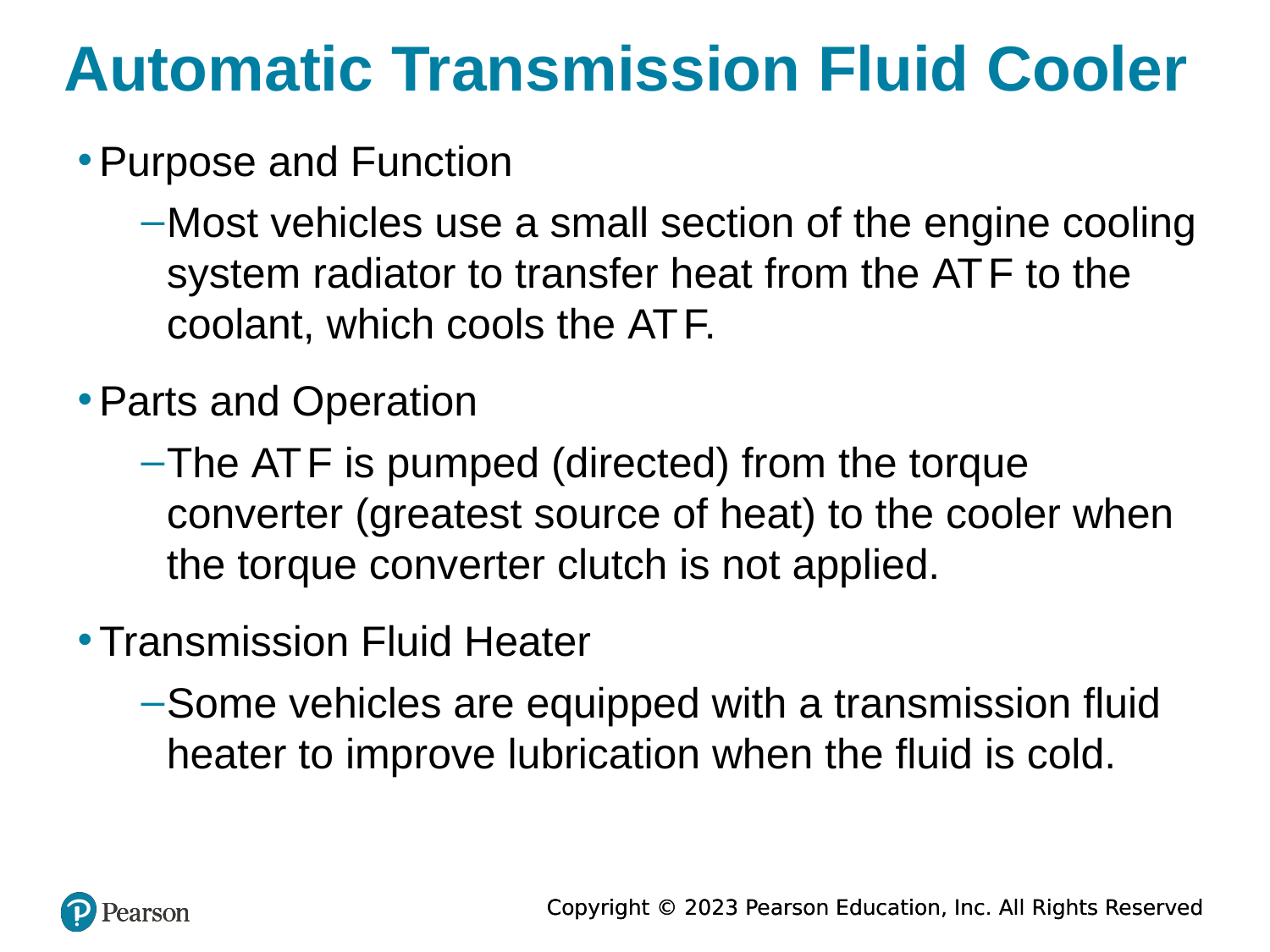

# Automatic Transmission Fluid Cooler
Purpose and Function
Most vehicles use a small section of the engine cooling system radiator to transfer heat from the A T F to the coolant, which cools the A T F.
Parts and Operation
The A T F is pumped (directed) from the torque converter (greatest source of heat) to the cooler when the torque converter clutch is not applied.
Transmission Fluid Heater
Some vehicles are equipped with a transmission fluid heater to improve lubrication when the fluid is cold.